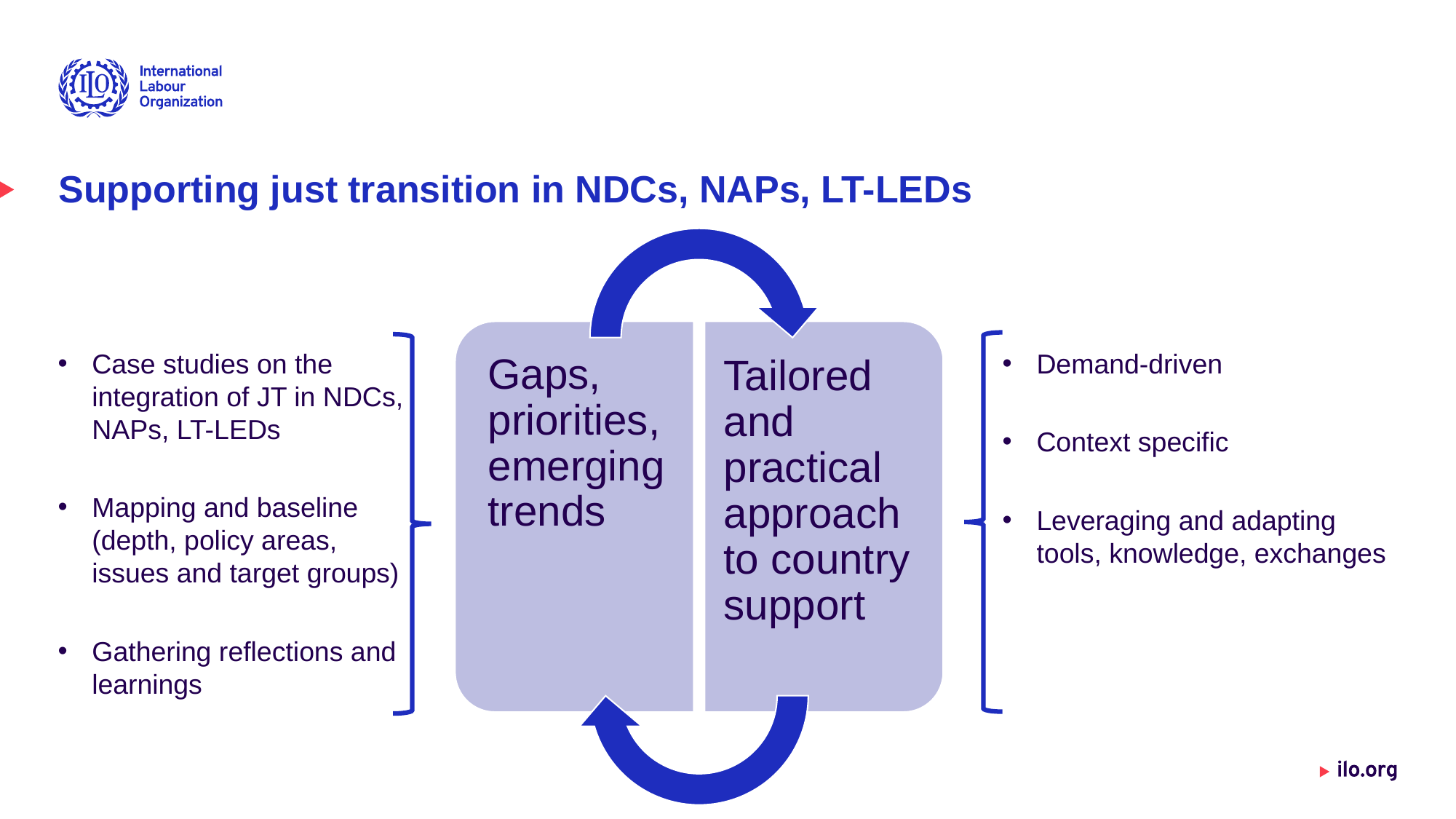

# Supporting just transition in NDCs, NAPs, LT-LEDs
Gaps, priorities, emerging trends
Tailored and practical approach to country support

Demand-driven
Context specific
Leveraging and adapting tools, knowledge, exchanges
Case studies on the integration of JT in NDCs, NAPs, LT-LEDs
Mapping and baseline (depth, policy areas, issues and target groups)
Gathering reflections and learnings
Date: Monday / 01 / October / 2019